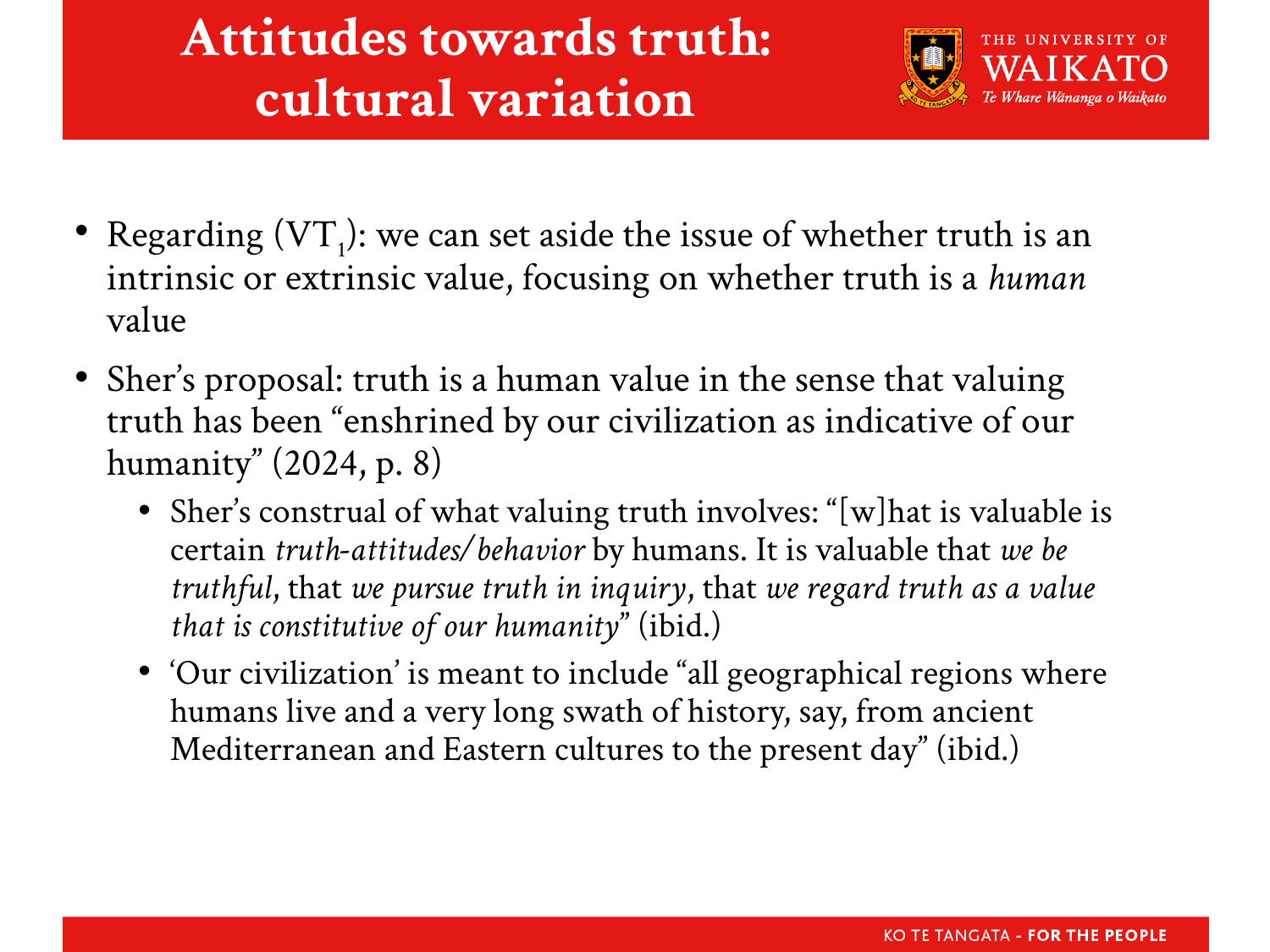

# Attitudes towards truth: cultural variation
Regarding (VT1): we can set aside the issue of whether truth is an intrinsic or extrinsic value, focusing on whether truth is a human value
Sher’s proposal: truth is a human value in the sense that valuing truth has been “enshrined by our civilization as indicative of our humanity” (2024, p. 8)
Sher’s construal of what valuing truth involves: “[w]hat is valuable is certain truth-attitudes/behavior by humans. It is valuable that we be truthful, that we pursue truth in inquiry, that we regard truth as a value that is constitutive of our humanity” (ibid.)
‘Our civilization’ is meant to include “all geographical regions where humans live and a very long swath of history, say, from ancient Mediterranean and Eastern cultures to the present day” (ibid.)